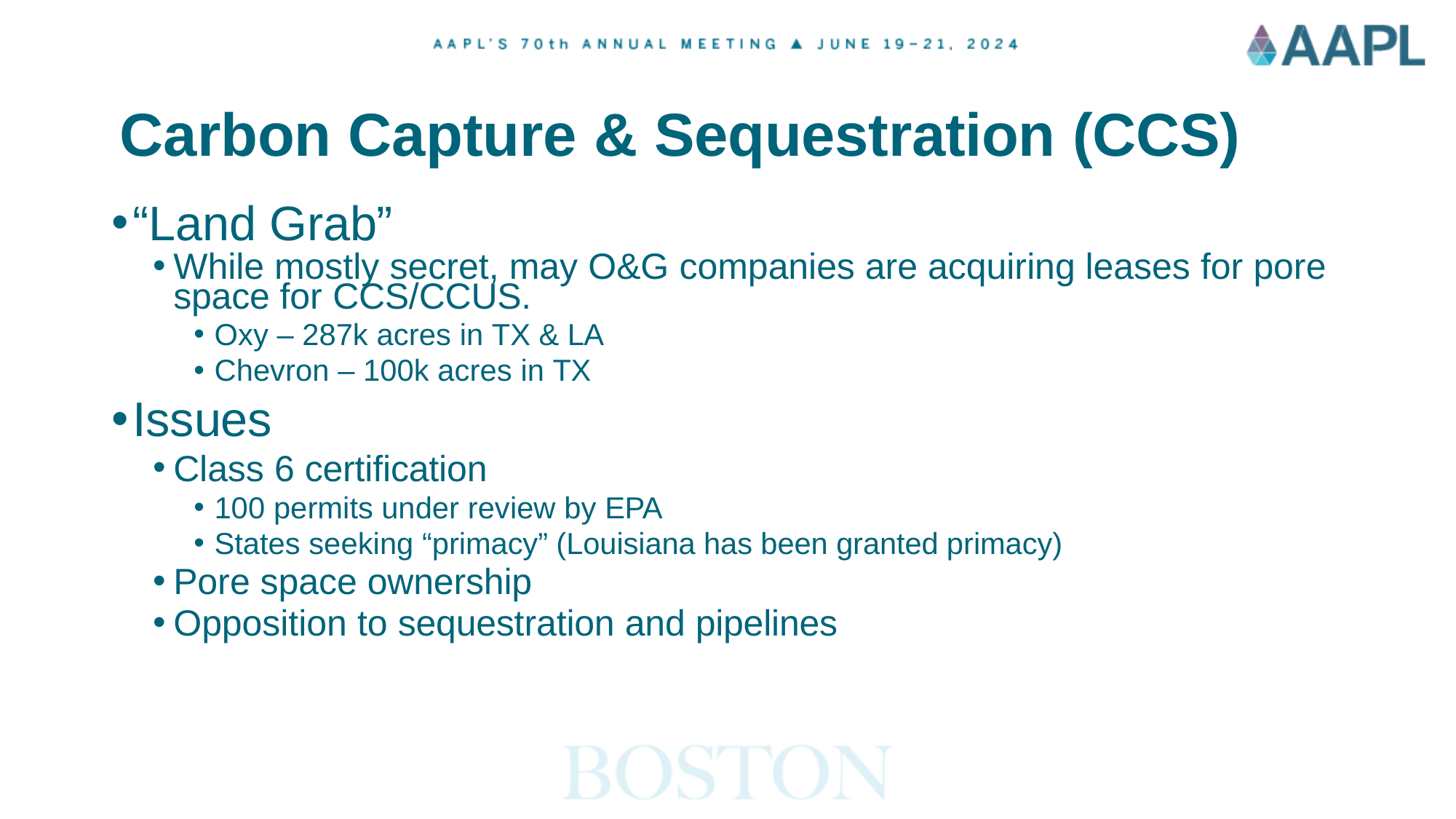

# Carbon Capture & Sequestration (CCS)
“Land Grab”
While mostly secret, may O&G companies are acquiring leases for pore space for CCS/CCUS.
Oxy – 287k acres in TX & LA
Chevron – 100k acres in TX
Issues
Class 6 certification
100 permits under review by EPA
States seeking “primacy” (Louisiana has been granted primacy)
Pore space ownership
Opposition to sequestration and pipelines